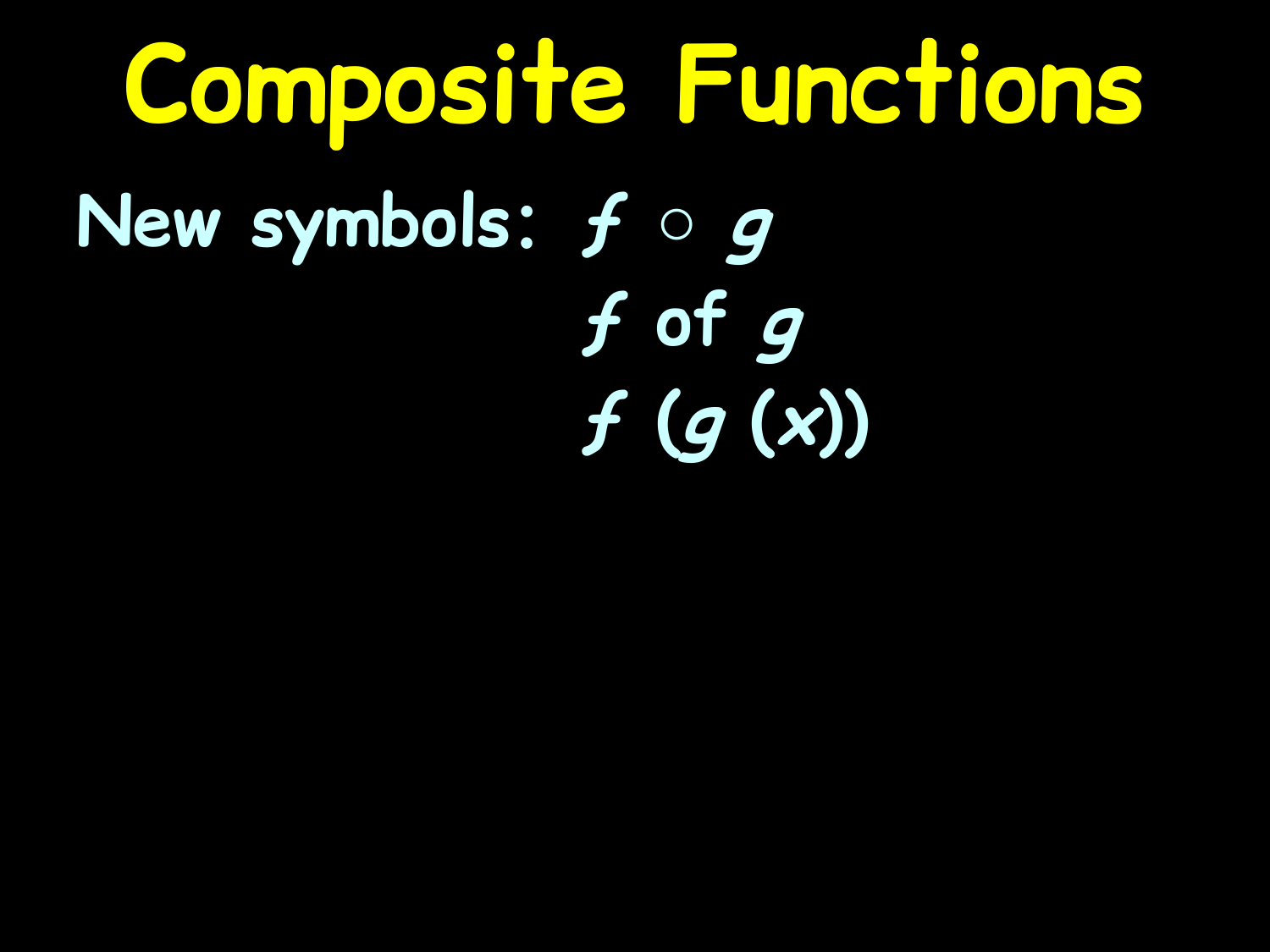

# Composite Functions
New symbols: 	ƒ ○ g
				ƒ of g
				ƒ (g (x))